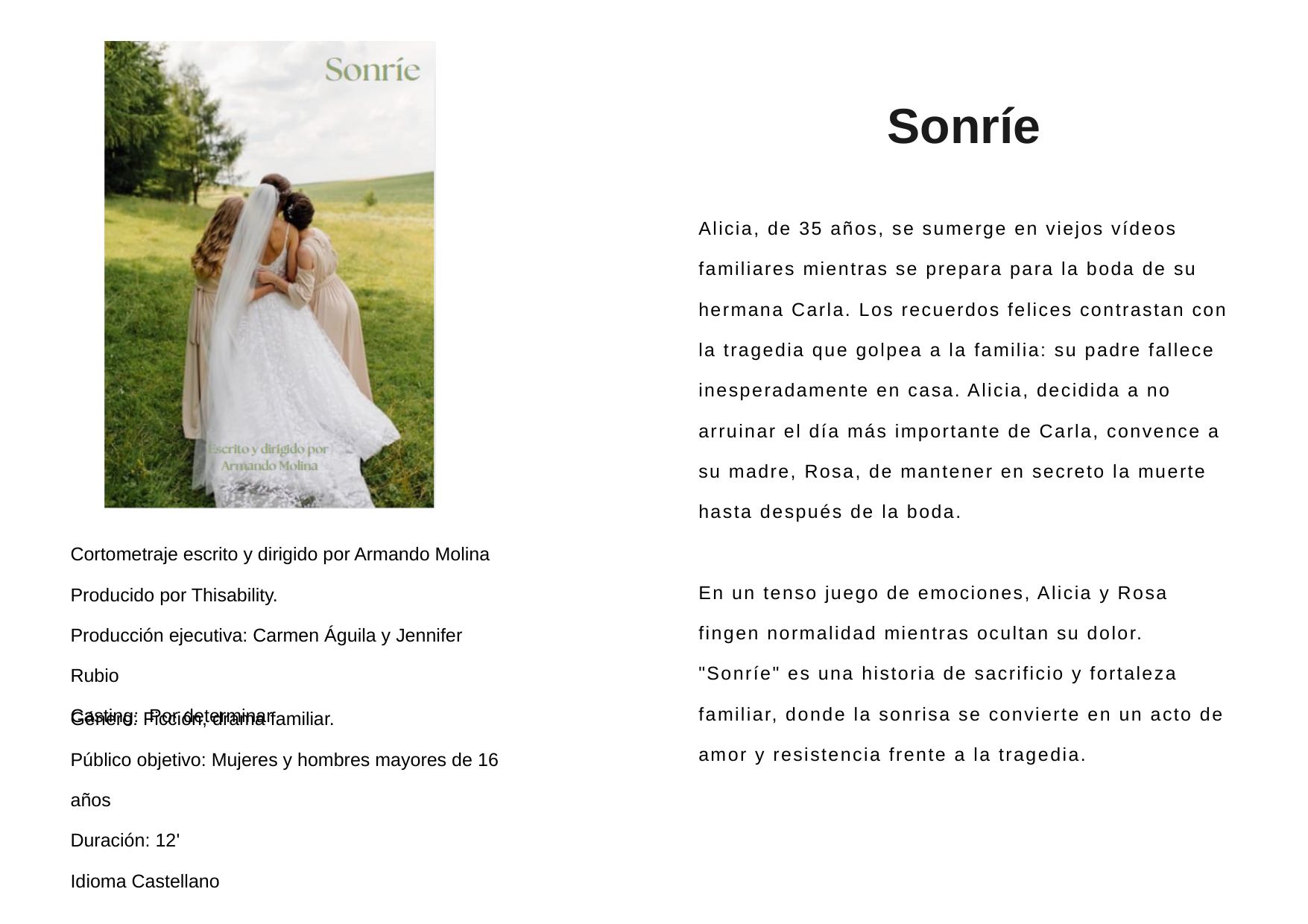

Sonríe
Alicia, de 35 años, se sumerge en viejos vídeos familiares mientras se prepara para la boda de su hermana Carla. Los recuerdos felices contrastan con la tragedia que golpea a la familia: su padre fallece inesperadamente en casa. Alicia, decidida a no arruinar el día más importante de Carla, convence a su madre, Rosa, de mantener en secreto la muerte hasta después de la boda.

En un tenso juego de emociones, Alicia y Rosa fingen normalidad mientras ocultan su dolor. "Sonríe" es una historia de sacrificio y fortaleza familiar, donde la sonrisa se convierte en un acto de amor y resistencia frente a la tragedia.

Cortometraje escrito y dirigido por Armando Molina
Producido por Thisability.
Producción ejecutiva: Carmen Águila y Jennifer Rubio
Casting:  Por determinar

Género: Ficción, drama familiar.
Público objetivo: Mujeres y hombres mayores de 16 años
Duración: 12'
Idioma Castellano